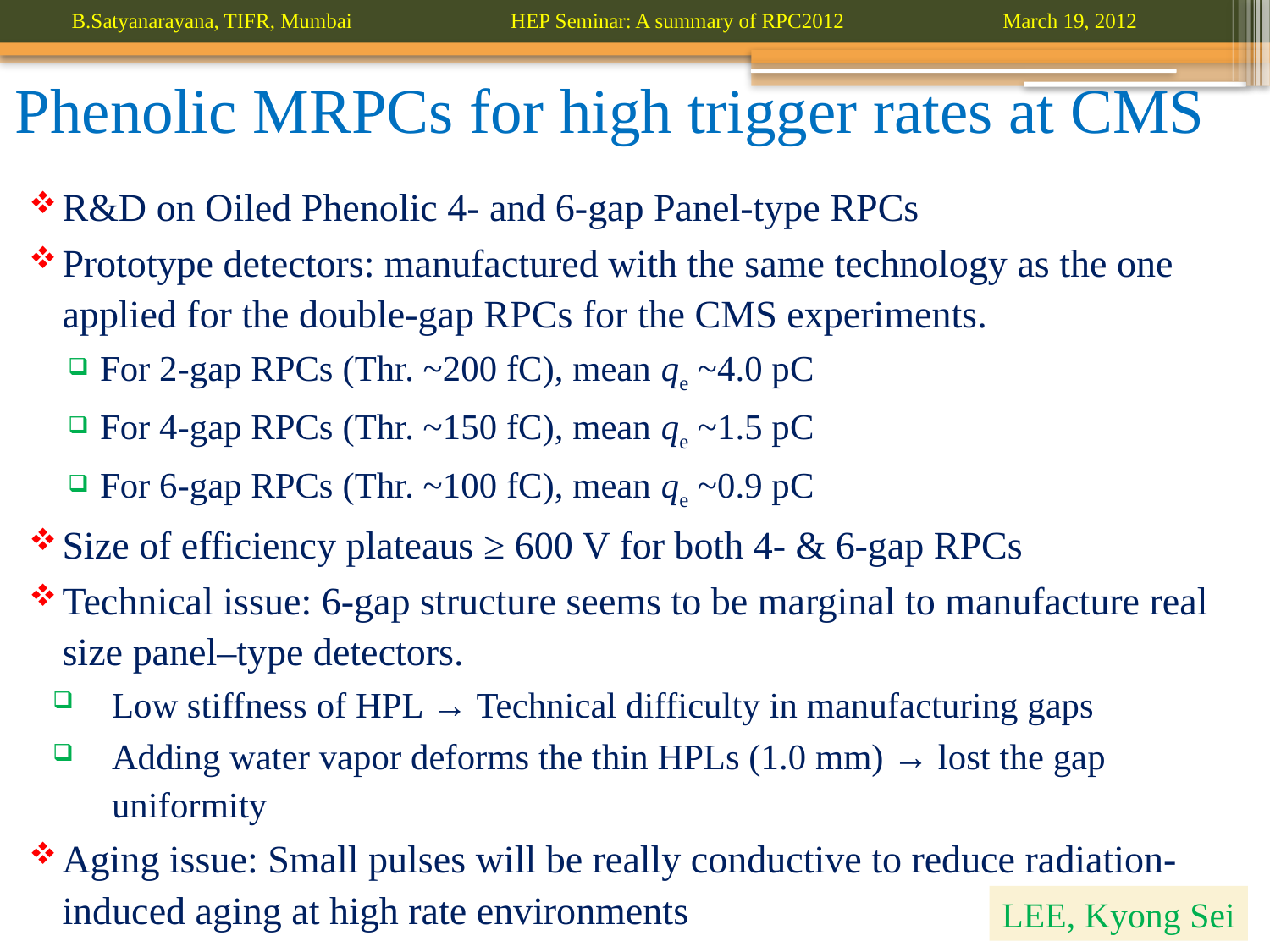

# Phenolic MRPCs for high trigger rates at CMS
R&D on Oiled Phenolic 4- and 6-gap Panel-type RPCs
Prototype detectors: manufactured with the same technology as the one  applied for the double-gap RPCs for the CMS experiments.
For 2-gap RPCs (Thr. ~200 fC), mean qe ~4.0 pC
For 4-gap RPCs (Thr. ~150 fC), mean qe ~1.5 pC
For 6-gap RPCs (Thr. ~100 fC), mean qe ~0.9 pC
Size of efficiency plateaus ≥ 600 V for both 4- & 6-gap RPCs
Technical issue: 6-gap structure seems to be marginal to manufacture real size panel–type detectors.
Low stiffness of HPL → Technical difficulty in manufacturing gaps
Adding water vapor deforms the thin HPLs (1.0 mm) → lost the gap uniformity
Aging issue: Small pulses will be really conductive to reduce radiation-induced aging at high rate environments

LEE, Kyong Sei